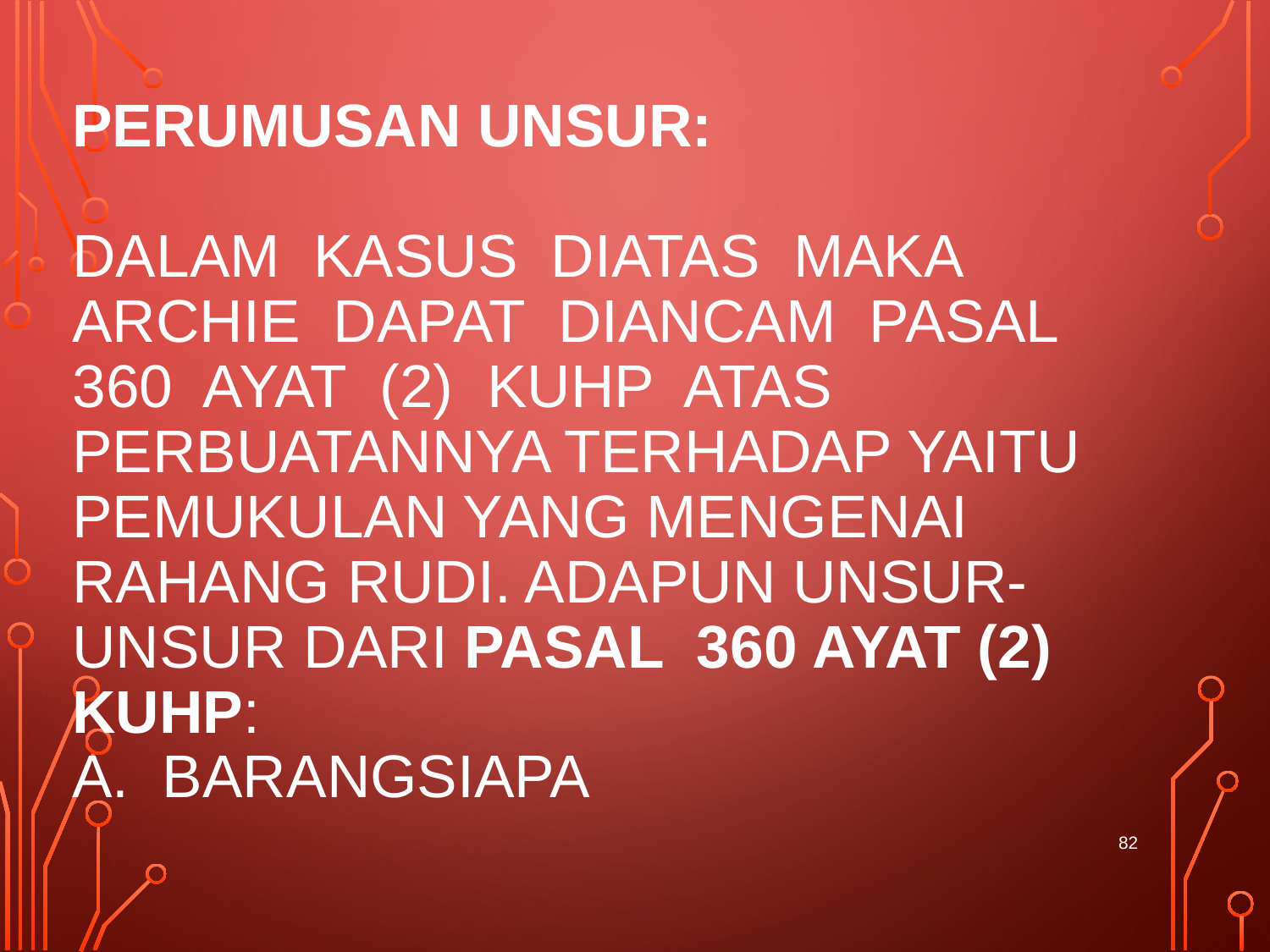

# Perumusan Unsur:   Dalam  kasus  diatas  maka  Archie  dapat  diancam  Pasal     360  ayat  (2)  KUHP  atas perbuatannya terhadap yaitu pemukulan yang mengenai rahang Rudi. Adapun unsur-unsur dari Pasal  360 ayat (2) KUHP: a.  Barangsiapa
82